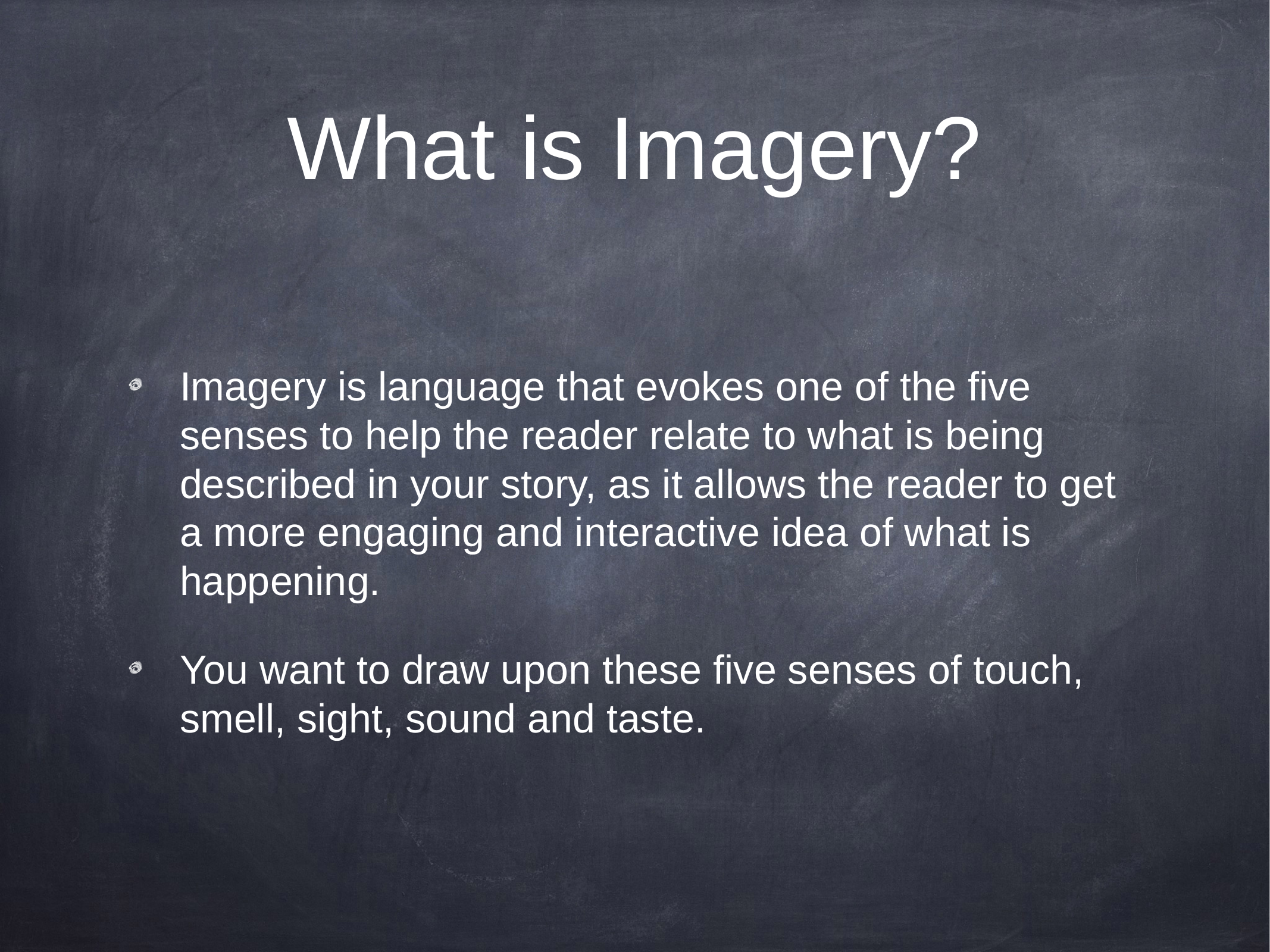

# What is Imagery?
Imagery is language that evokes one of the five senses to help the reader relate to what is being described in your story, as it allows the reader to get a more engaging and interactive idea of what is happening.
You want to draw upon these five senses of touch, smell, sight, sound and taste.